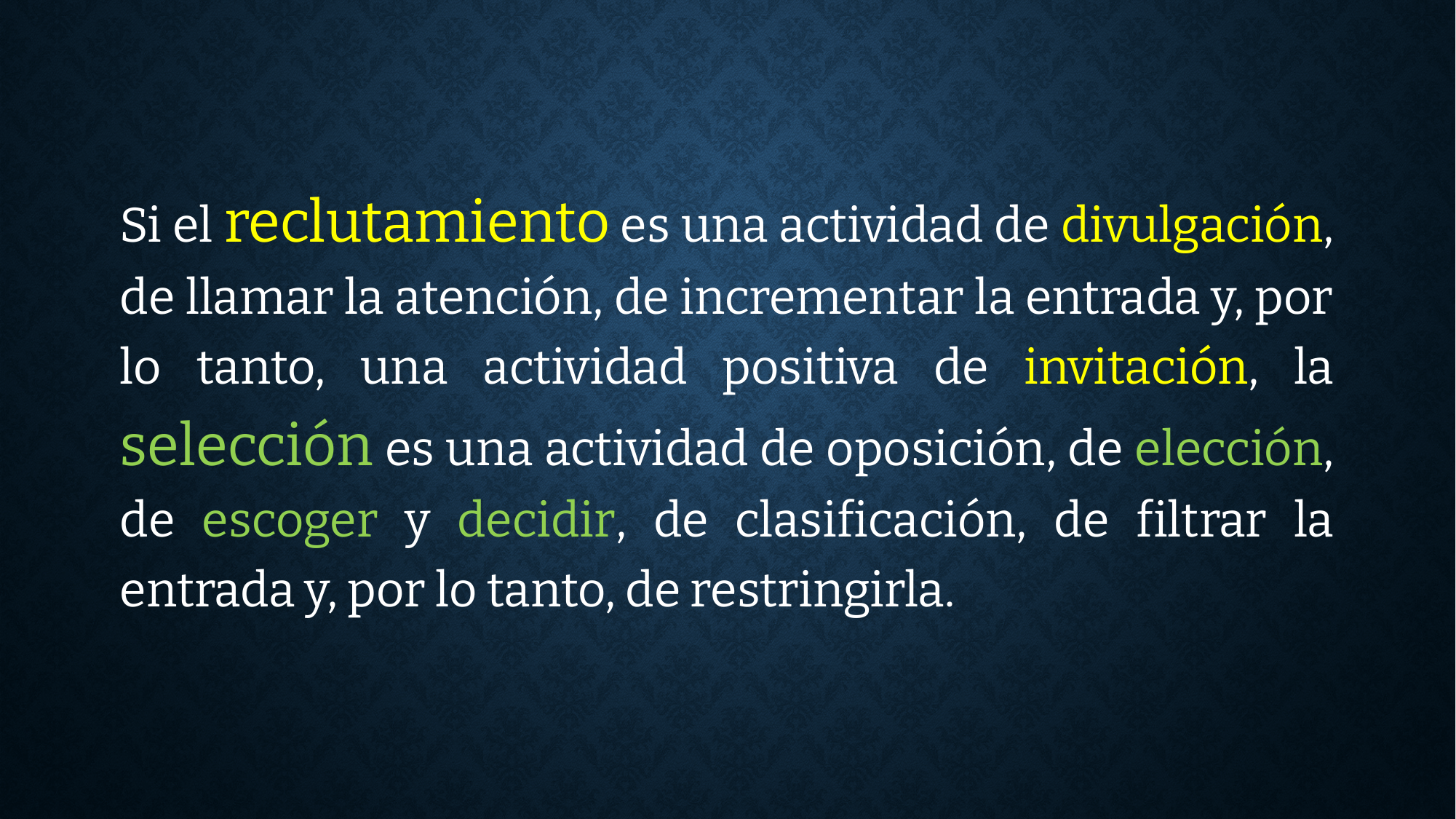

Si el reclutamiento es una actividad de divulgación, de llamar la atención, de incrementar la entrada y, por lo tanto, una actividad positiva de invitación, la selección es una actividad de oposición, de elección, de escoger y decidir, de clasificación, de filtrar la entrada y, por lo tanto, de restringirla.